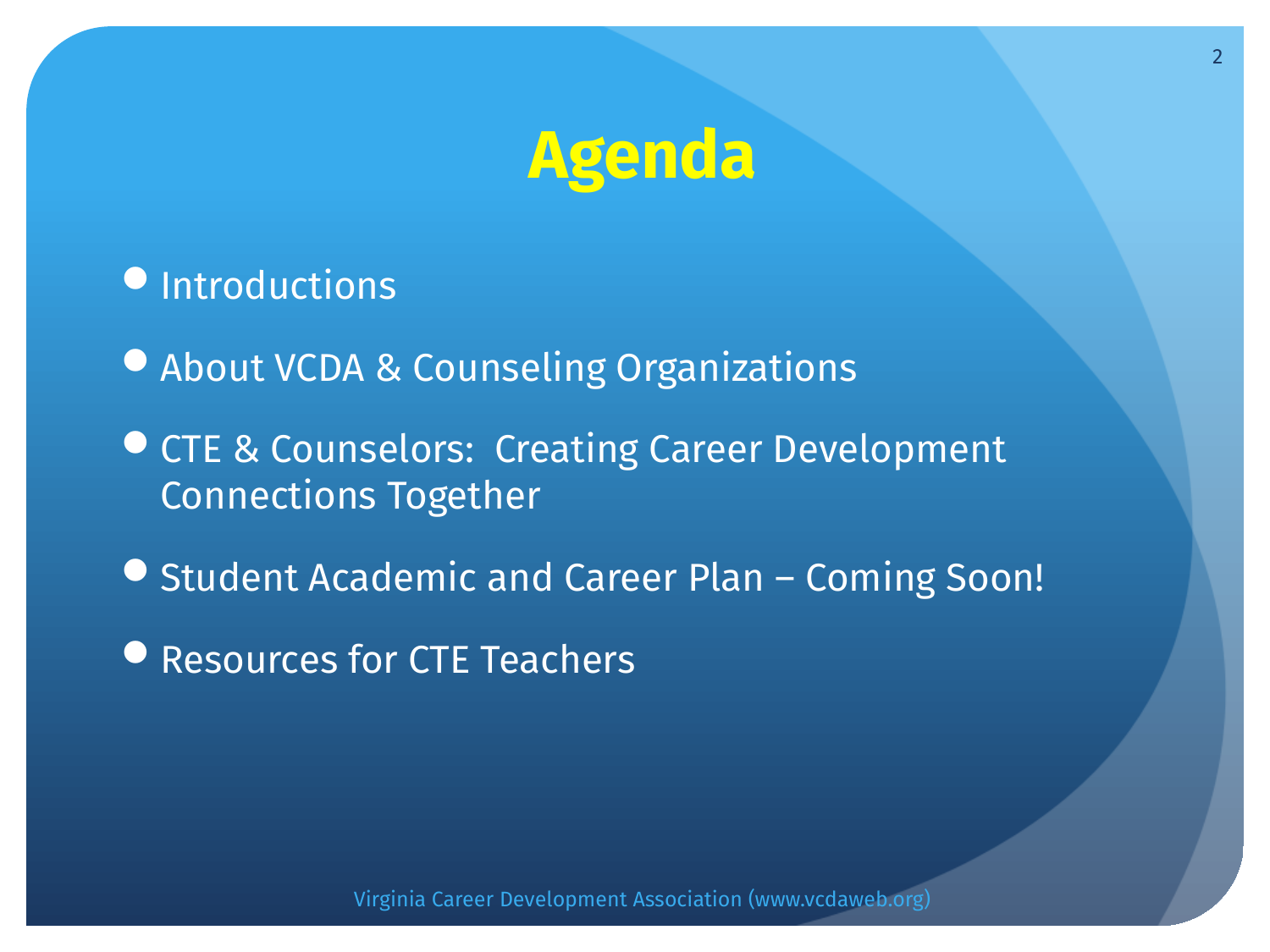

2
# Agenda
Introductions
About VCDA & Counseling Organizations
CTE & Counselors:  Creating Career Development Connections Together
Student Academic and Career Plan – Coming Soon!
Resources for CTE Teachers

Virginia Career Development Association (www.vcdaweb.org)